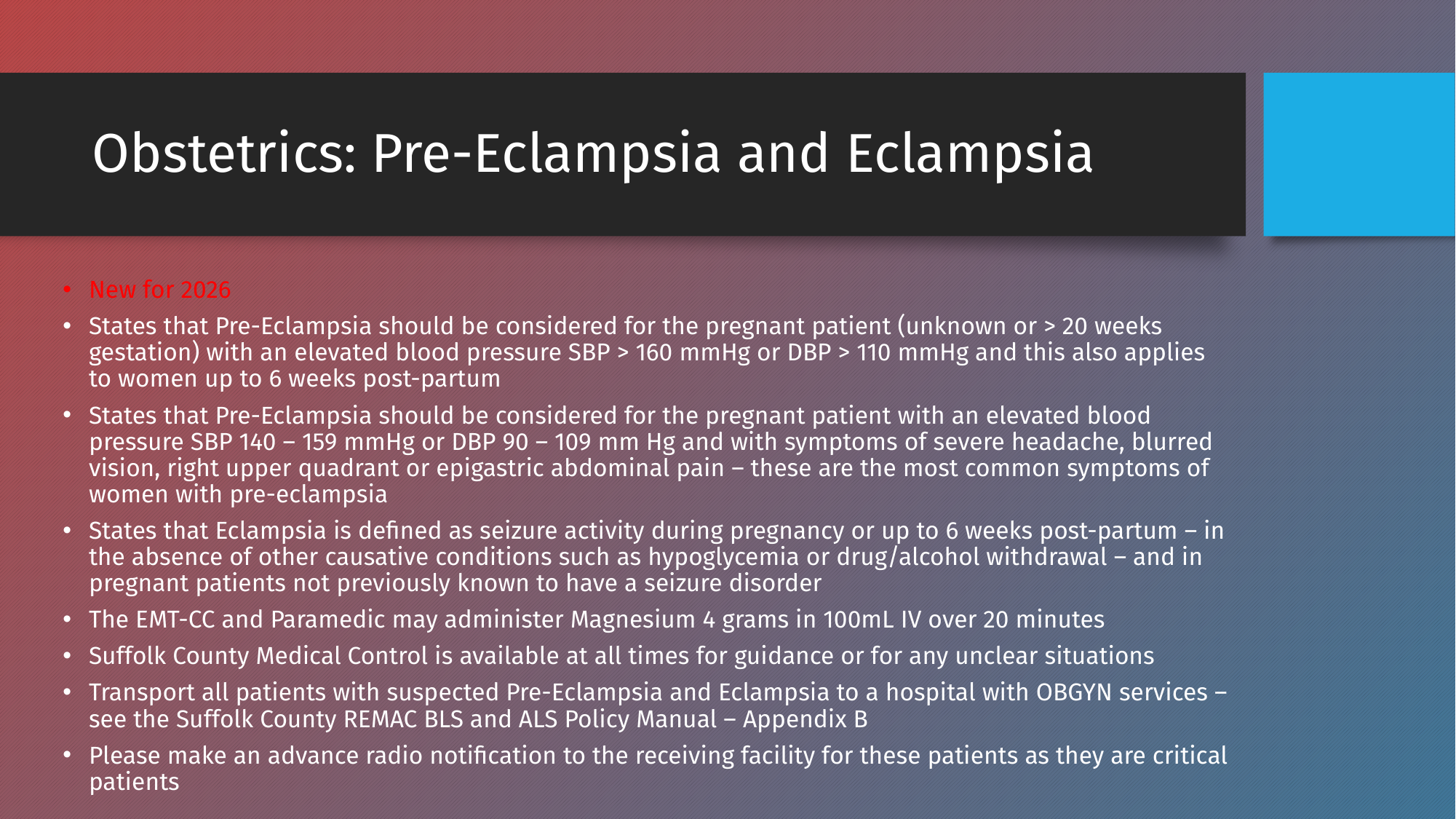

# Obstetrics: Pre-Eclampsia and Eclampsia
New for 2026
States that Pre-Eclampsia should be considered for the pregnant patient (unknown or > 20 weeks gestation) with an elevated blood pressure SBP > 160 mmHg or DBP > 110 mmHg and this also applies to women up to 6 weeks post-partum
States that Pre-Eclampsia should be considered for the pregnant patient with an elevated blood pressure SBP 140 – 159 mmHg or DBP 90 – 109 mm Hg and with symptoms of severe headache, blurred vision, right upper quadrant or epigastric abdominal pain – these are the most common symptoms of women with pre-eclampsia
States that Eclampsia is defined as seizure activity during pregnancy or up to 6 weeks post-partum – in the absence of other causative conditions such as hypoglycemia or drug/alcohol withdrawal – and in pregnant patients not previously known to have a seizure disorder
The EMT-CC and Paramedic may administer Magnesium 4 grams in 100mL IV over 20 minutes
Suffolk County Medical Control is available at all times for guidance or for any unclear situations
Transport all patients with suspected Pre-Eclampsia and Eclampsia to a hospital with OBGYN services – see the Suffolk County REMAC BLS and ALS Policy Manual – Appendix B
Please make an advance radio notification to the receiving facility for these patients as they are critical patients